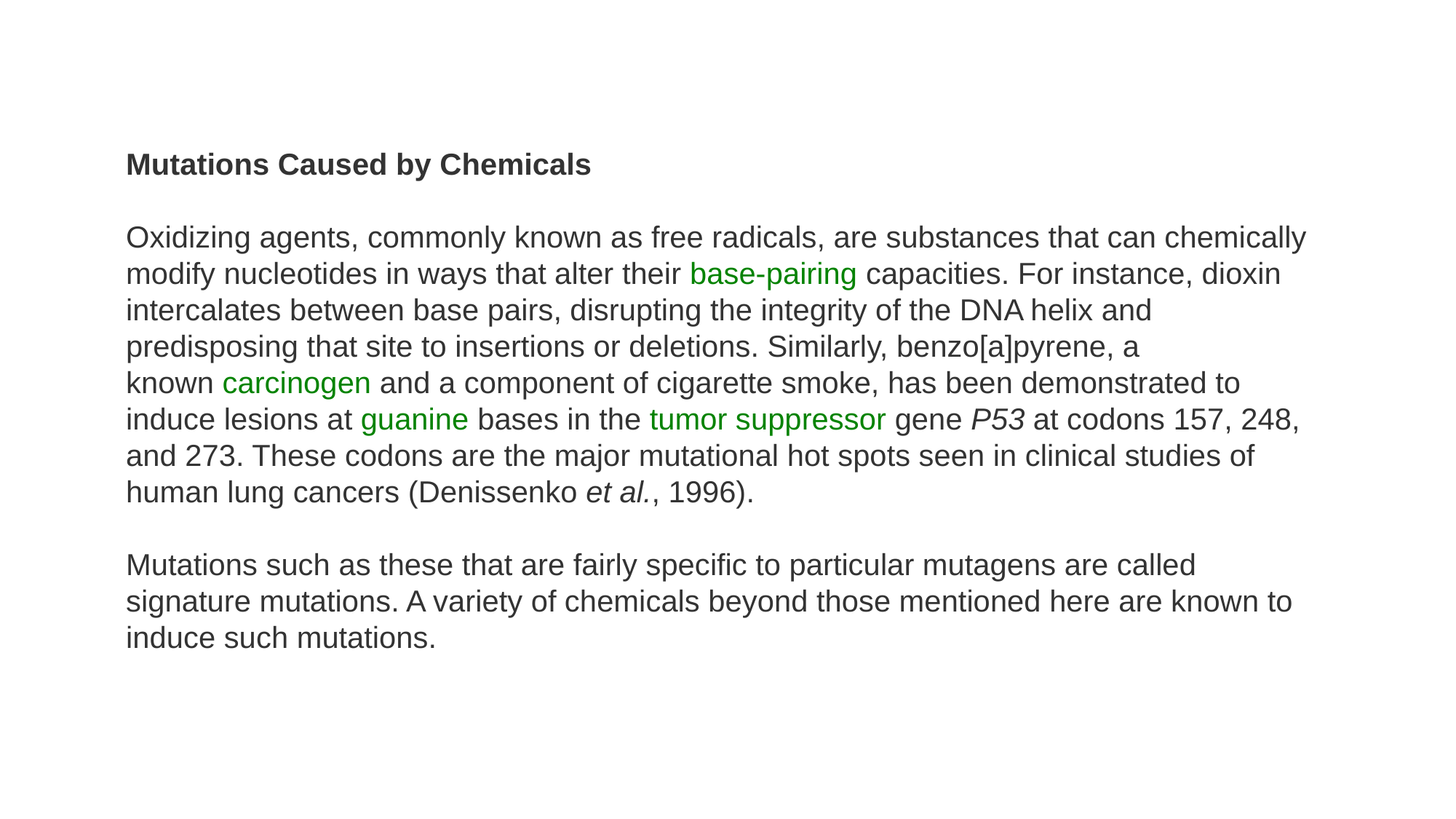

Mutations Caused by Chemicals

Oxidizing agents, commonly known as free radicals, are substances that can chemically modify nucleotides in ways that alter their base-pairing capacities. For instance, dioxin intercalates between base pairs, disrupting the integrity of the DNA helix and predisposing that site to insertions or deletions. Similarly, benzo[a]pyrene, a known carcinogen and a component of cigarette smoke, has been demonstrated to induce lesions at guanine bases in the tumor suppressor gene P53 at codons 157, 248, and 273. These codons are the major mutational hot spots seen in clinical studies of human lung cancers (Denissenko et al., 1996).

Mutations such as these that are fairly specific to particular mutagens are called signature mutations. A variety of chemicals beyond those mentioned here are known to induce such mutations.